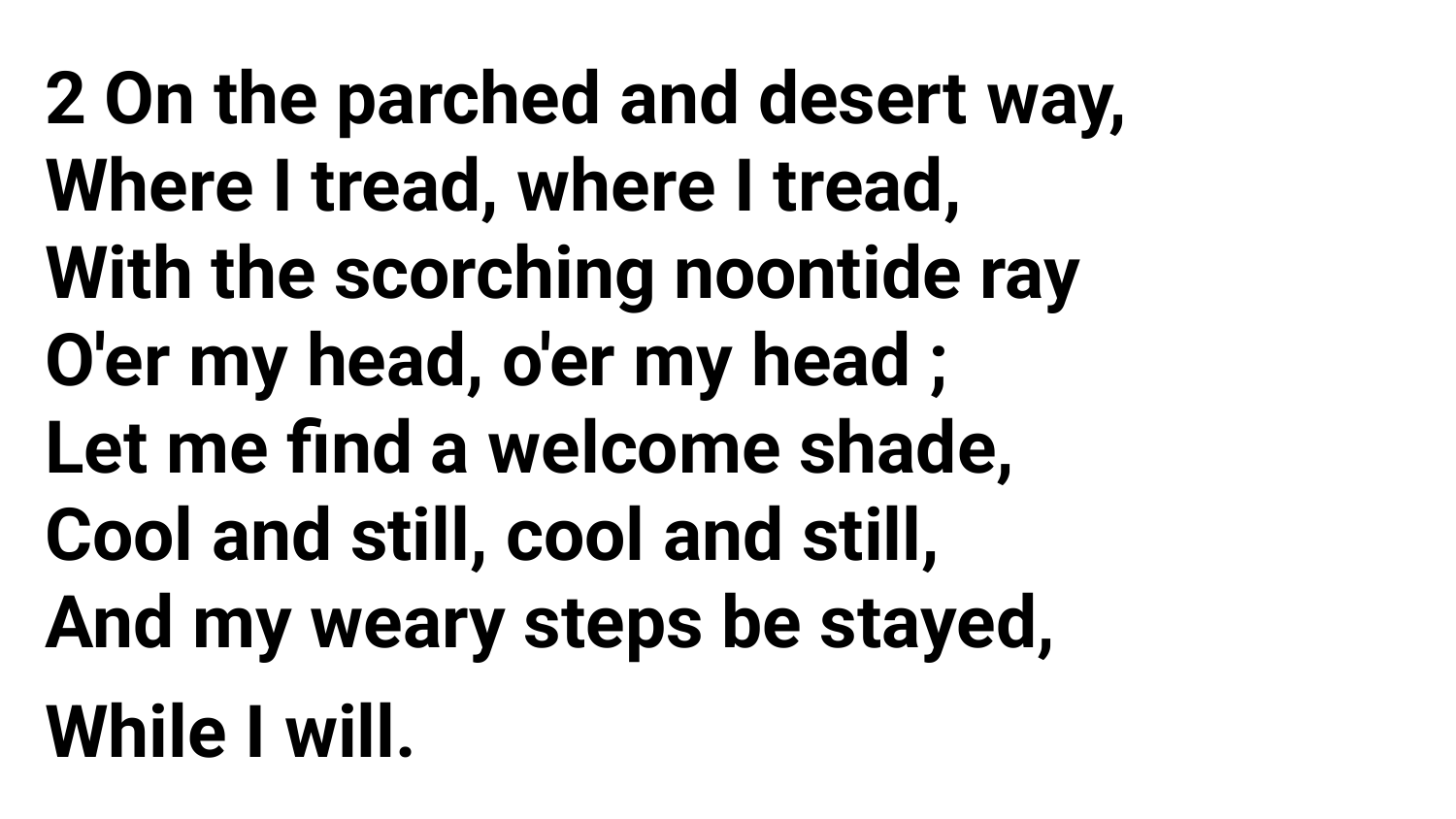

2 On the parched and desert way,
Where I tread, where I tread,
With the scorching noontide ray
O'er my head, o'er my head ;
Let me find a welcome shade,
Cool and still, cool and still,
And my weary steps be stayed,
While I will.